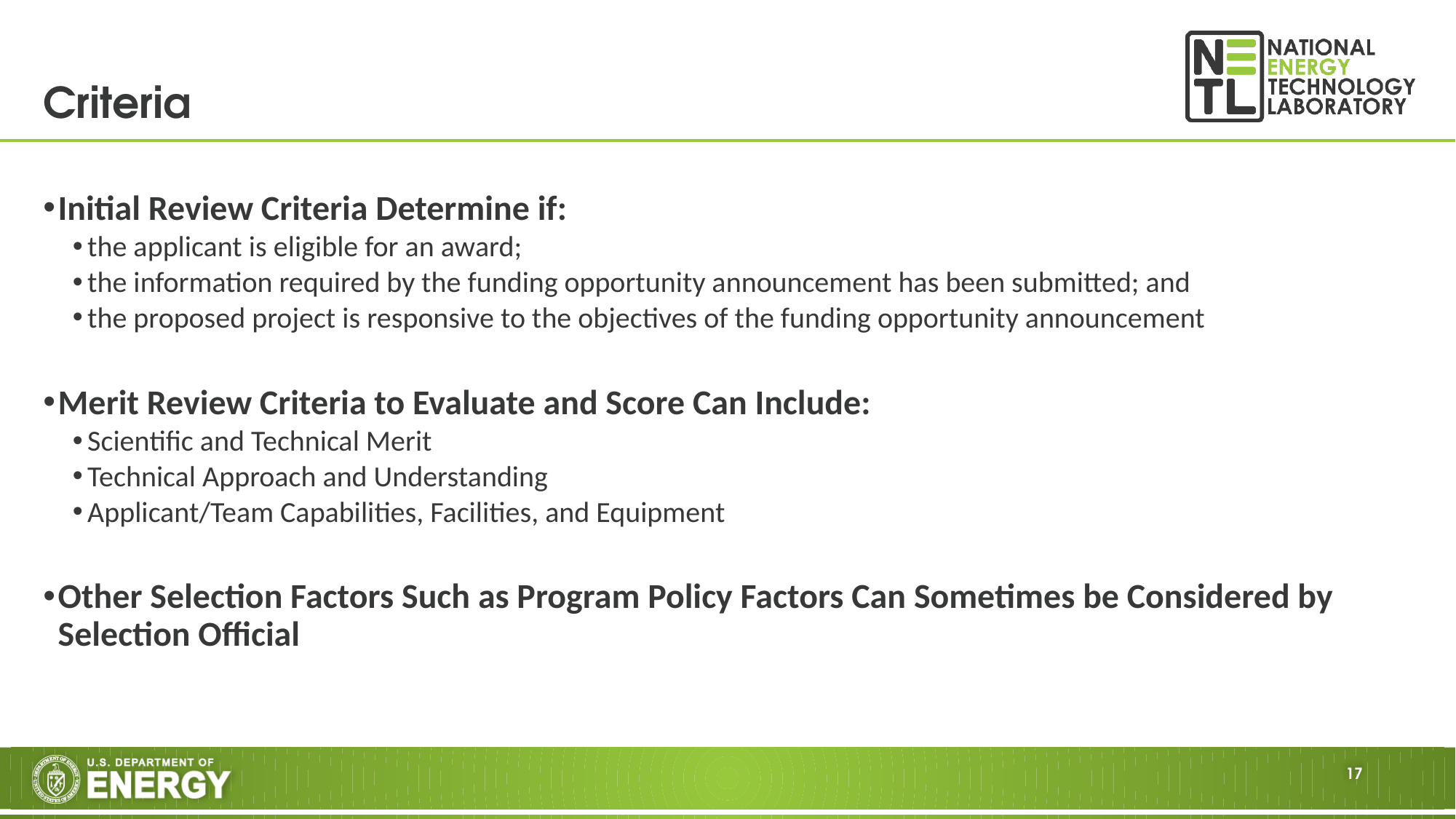

# Criteria
Initial Review Criteria Determine if:
the applicant is eligible for an award;
the information required by the funding opportunity announcement has been submitted; and
the proposed project is responsive to the objectives of the funding opportunity announcement

Merit Review Criteria to Evaluate and Score Can Include:
Scientific and Technical Merit
Technical Approach and Understanding
Applicant/Team Capabilities, Facilities, and Equipment

Other Selection Factors Such as Program Policy Factors Can Sometimes be Considered by Selection Official